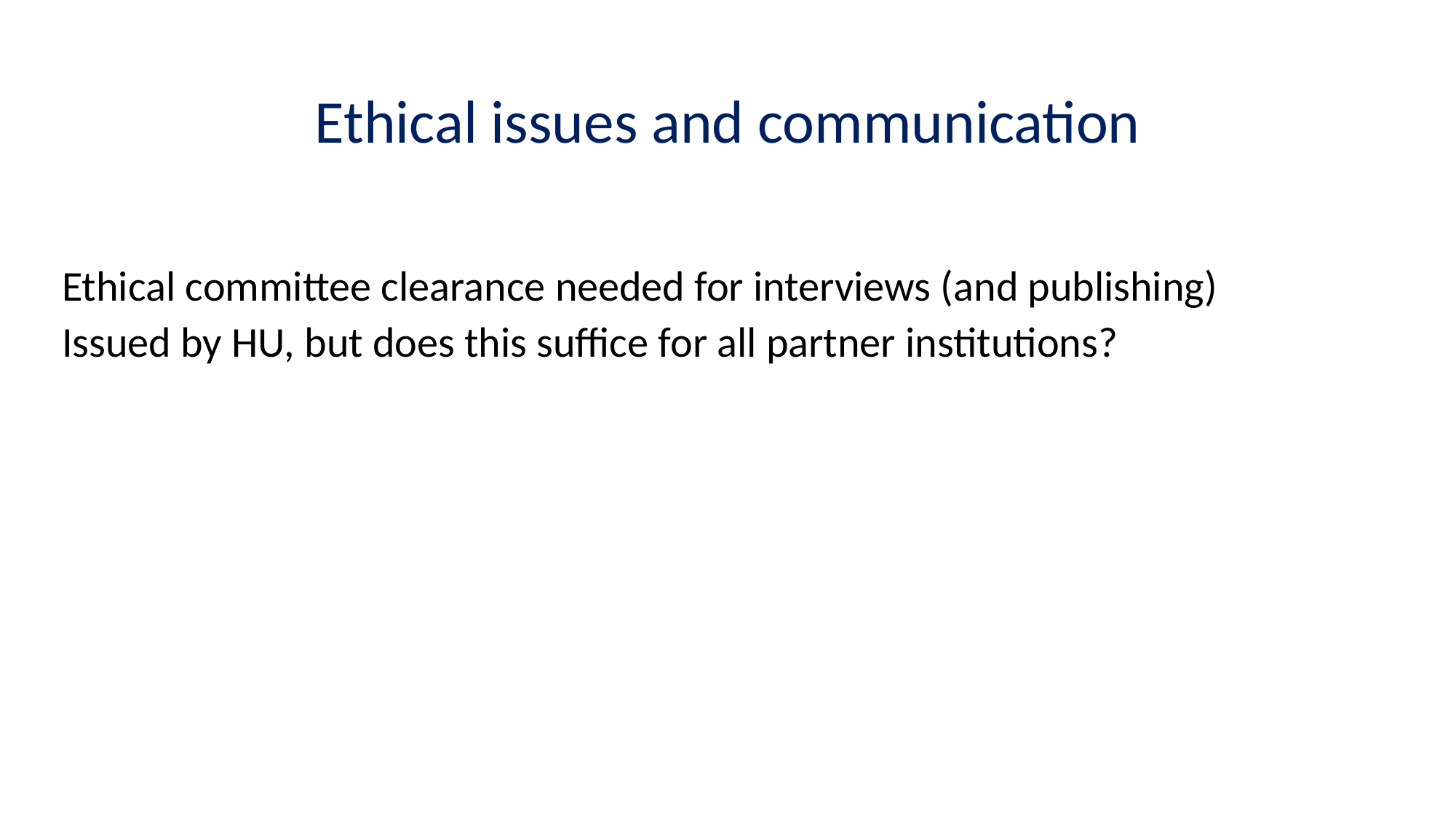

# Ethical issues and communication
Ethical committee clearance needed for interviews (and publishing)
Issued by HU, but does this suffice for all partner institutions?